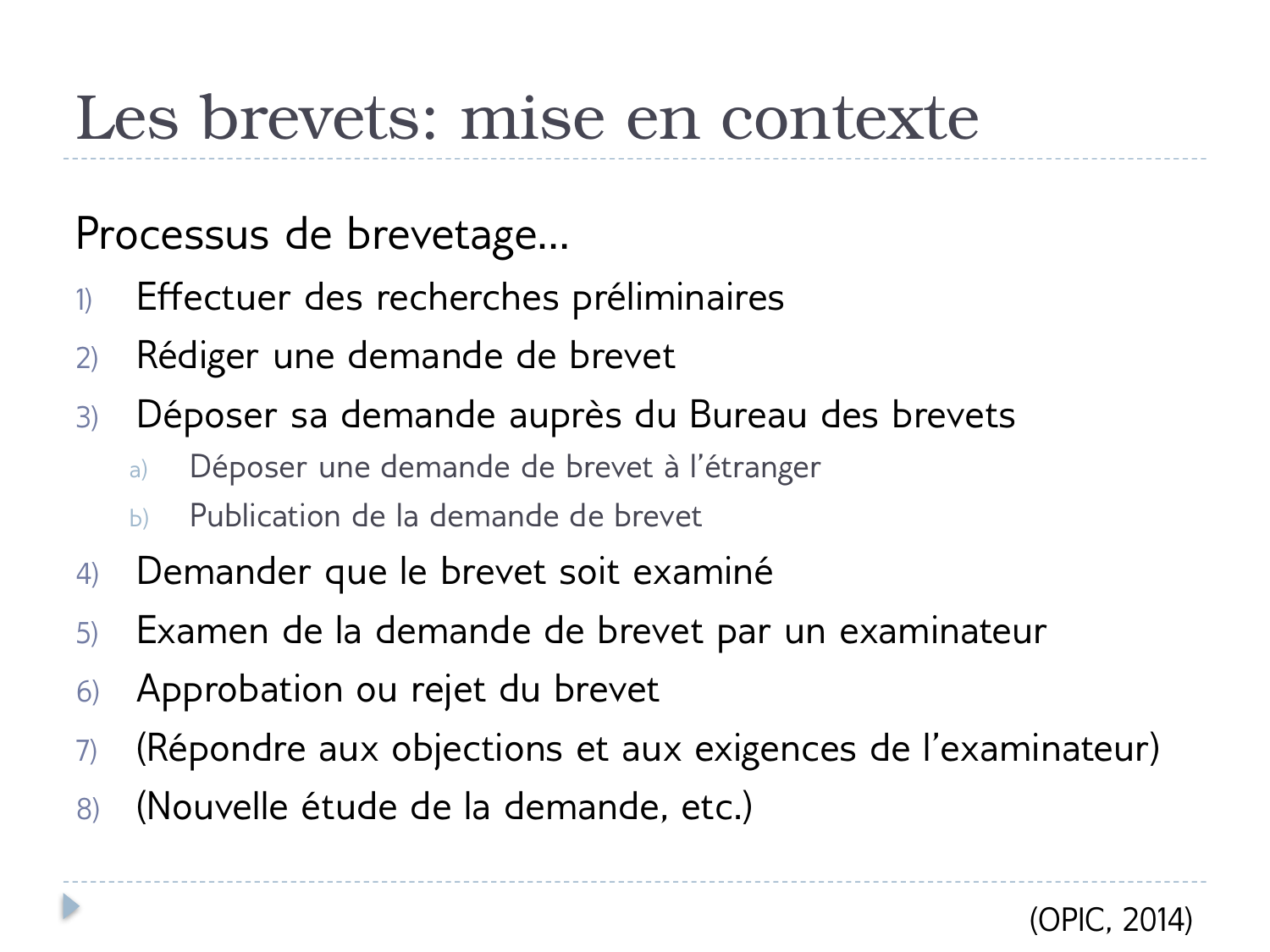

# Les brevets: mise en contexte
Processus de brevetage…
Effectuer des recherches préliminaires
Rédiger une demande de brevet
Déposer sa demande auprès du Bureau des brevets
Déposer une demande de brevet à l’étranger
Publication de la demande de brevet
Demander que le brevet soit examiné
Examen de la demande de brevet par un examinateur
Approbation ou rejet du brevet
(Répondre aux objections et aux exigences de l’examinateur)
(Nouvelle étude de la demande, etc.)

(OPIC, 2014)